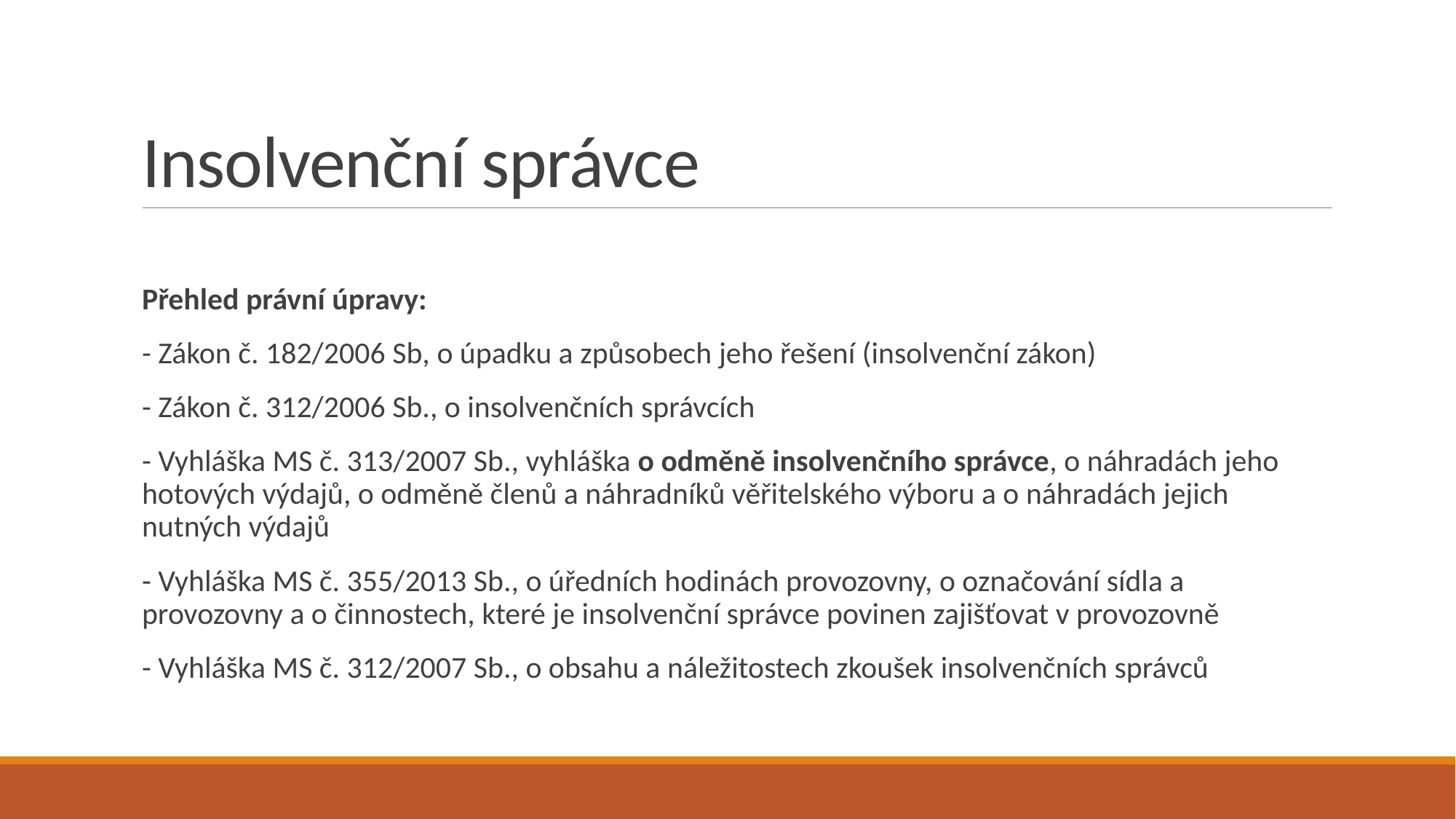

# Insolvenční správce

Přehled právní úpravy:
- Zákon č. 182/2006 Sb, o úpadku a způsobech jeho řešení (insolvenční zákon)
- Zákon č. 312/2006 Sb., o insolvenčních správcích
- Vyhláška MS č. 313/2007 Sb., vyhláška o odměně insolvenčního správce, o náhradách jeho hotových výdajů, o odměně členů a náhradníků věřitelského výboru a o náhradách jejich nutných výdajů
- Vyhláška MS č. 355/2013 Sb., o úředních hodinách provozovny, o označování sídla a provozovny a o činnostech, které je insolvenční správce povinen zajišťovat v provozovně
- Vyhláška MS č. 312/2007 Sb., o obsahu a náležitostech zkoušek insolvenčních správců